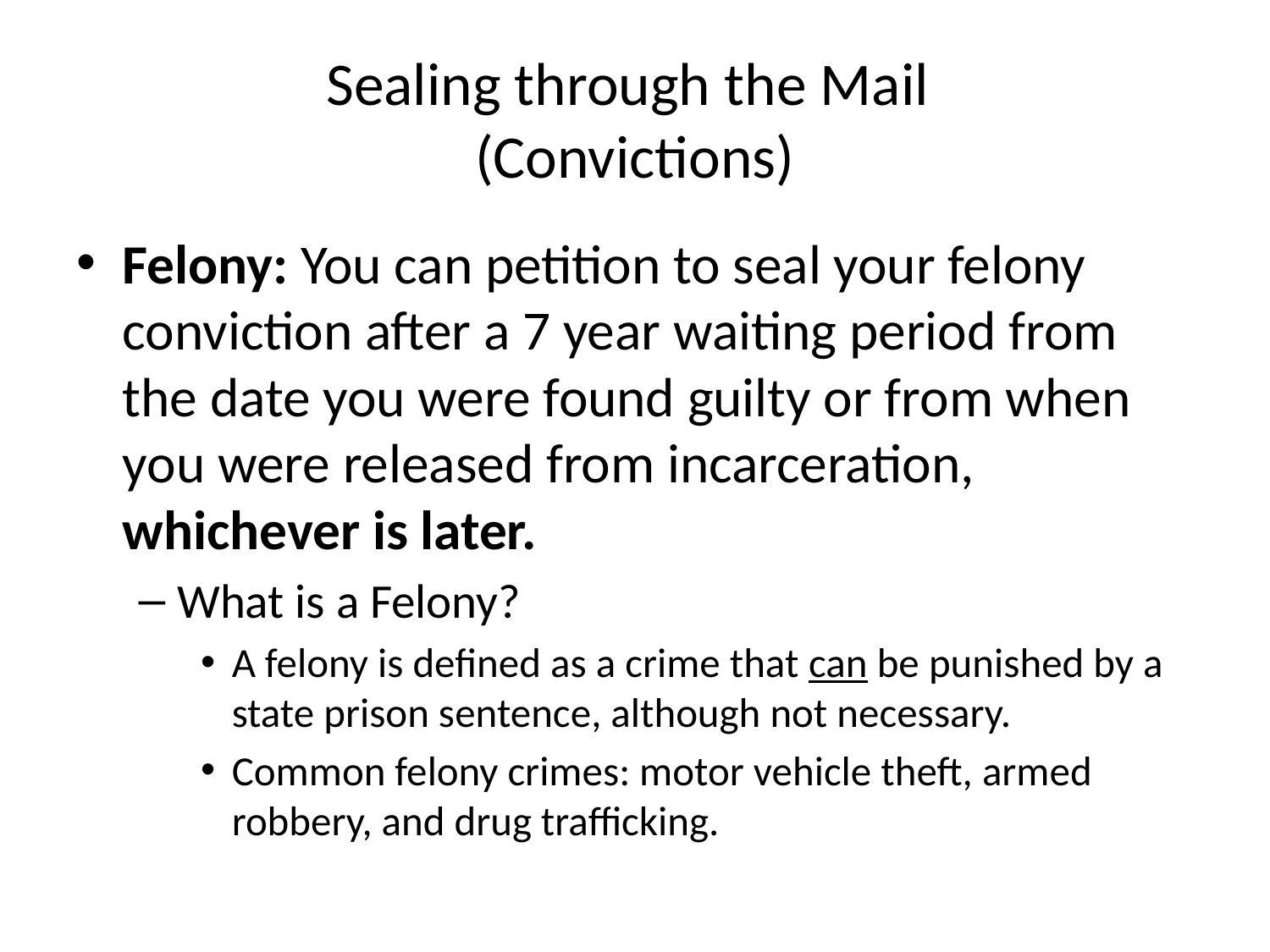

# Sealing through the Mail (Convictions)
Felony: You can petition to seal your felony conviction after a 7 year waiting period from the date you were found guilty or from when you were released from incarceration, whichever is later.
What is a Felony?
A felony is defined as a crime that can be punished by a state prison sentence, although not necessary.
Common felony crimes: motor vehicle theft, armed robbery, and drug trafficking.